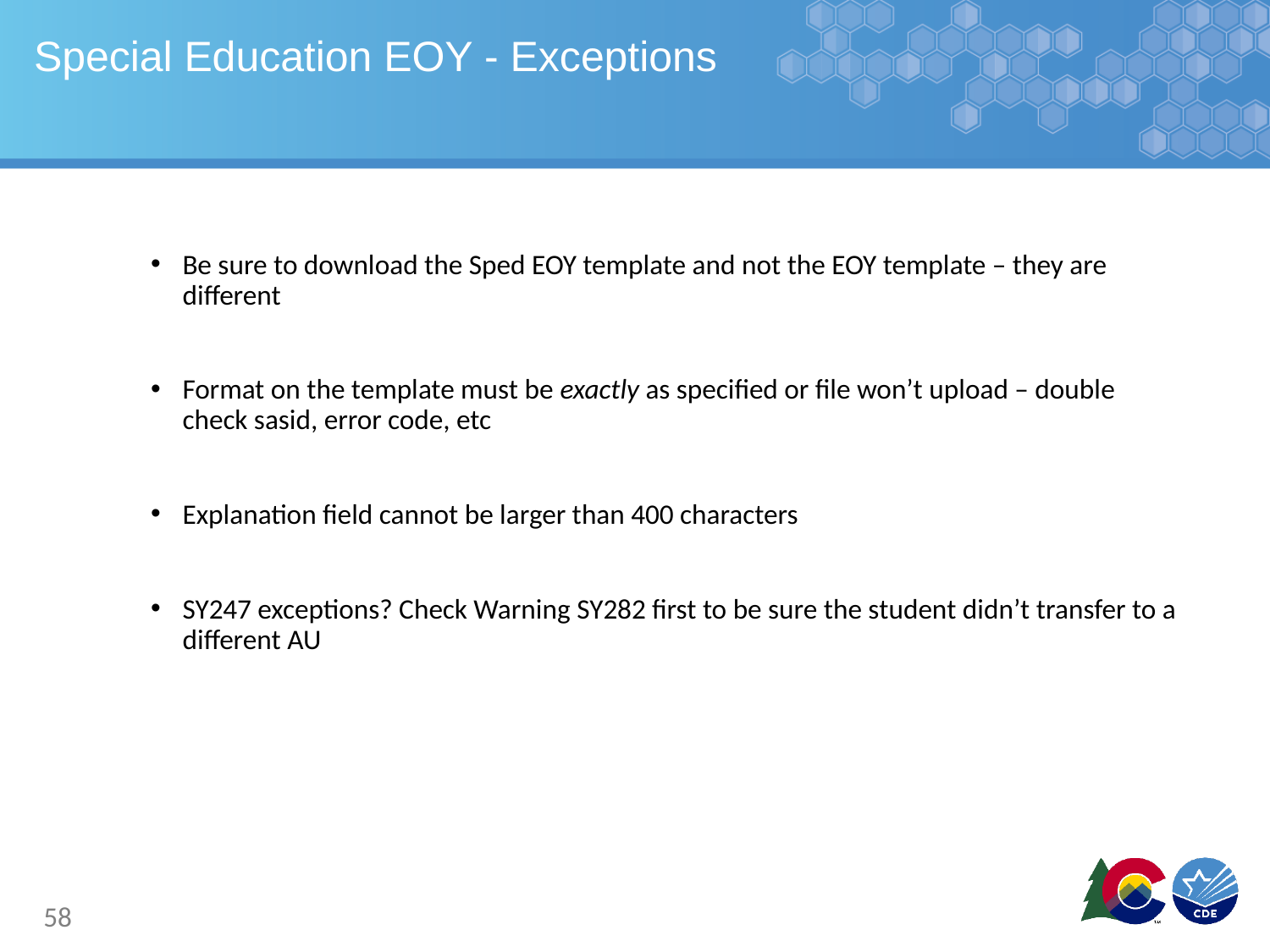

# Special Education EOY - Exceptions

Be sure to download the Sped EOY template and not the EOY template – they are different

Format on the template must be exactly as specified or file won’t upload – double check sasid, error code, etc

Explanation field cannot be larger than 400 characters

SY247 exceptions? Check Warning SY282 first to be sure the student didn’t transfer to a different AU

58